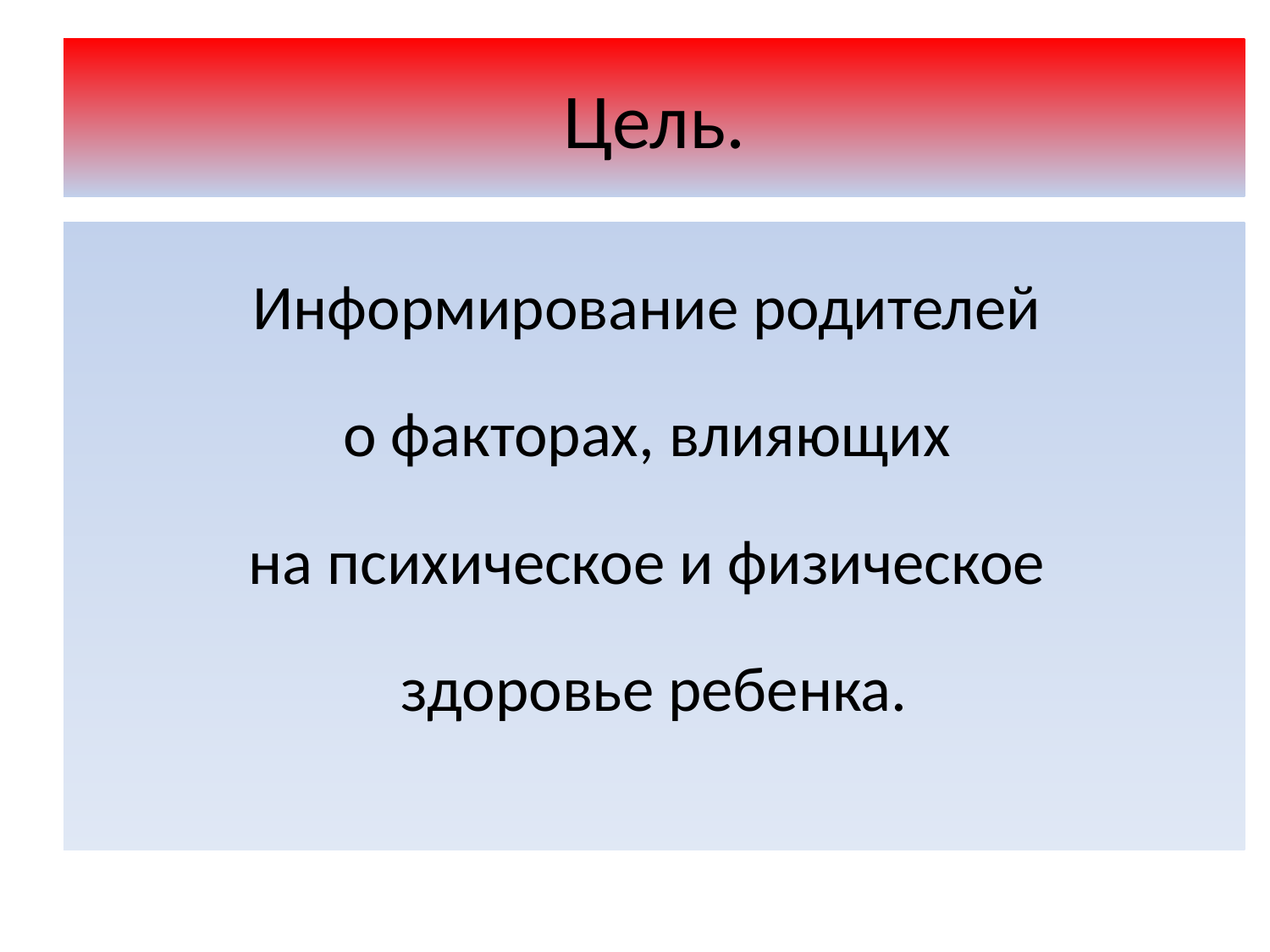

# Цель.
Информирование родителей
о факторах, влияющих
на психическое и физическое
здоровье ребенка.